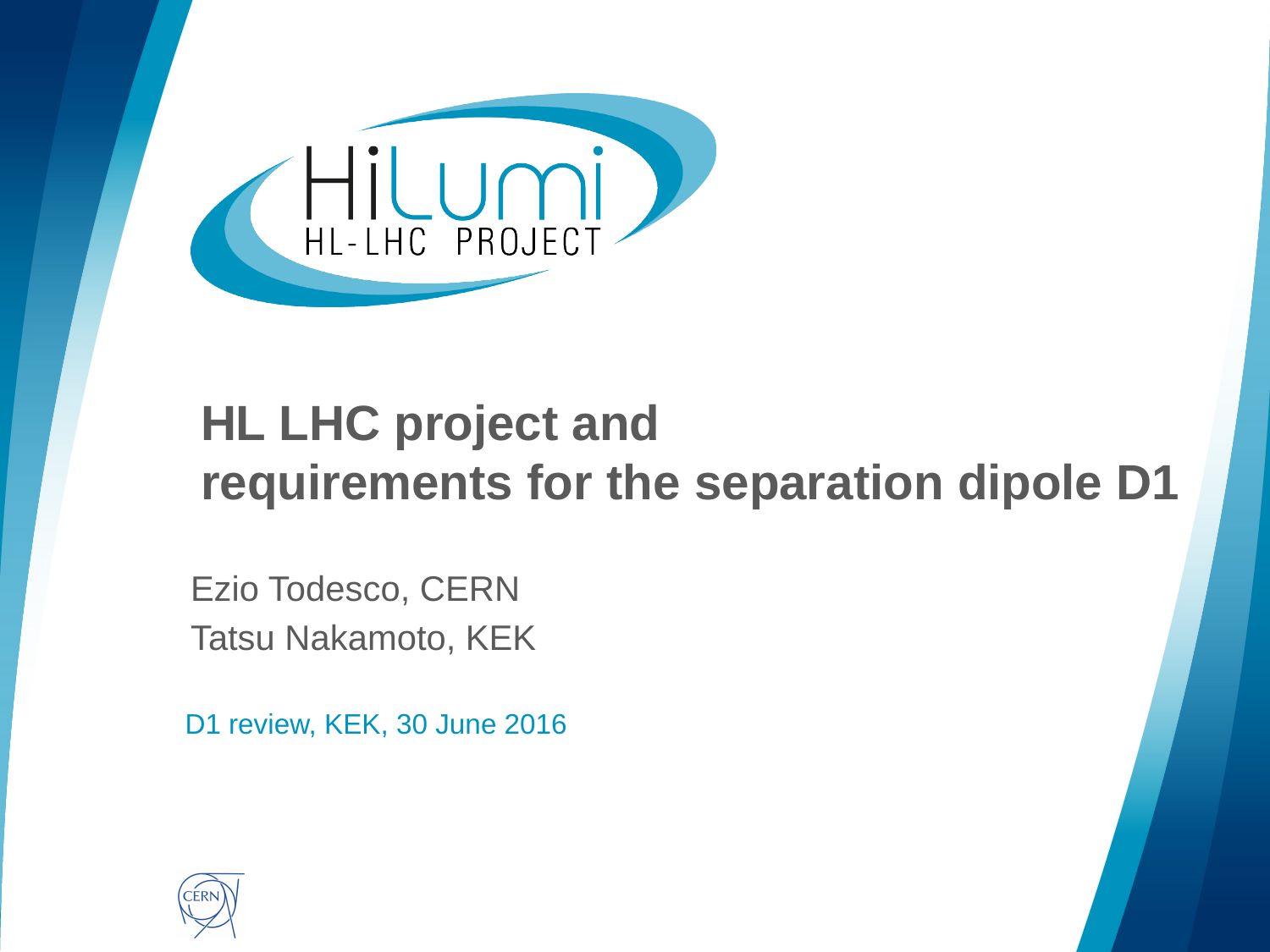

# HL LHC project and requirements for the separation dipole D1
Ezio Todesco, CERN
Tatsu Nakamoto, KEK
D1 review, KEK, 30 June 2016